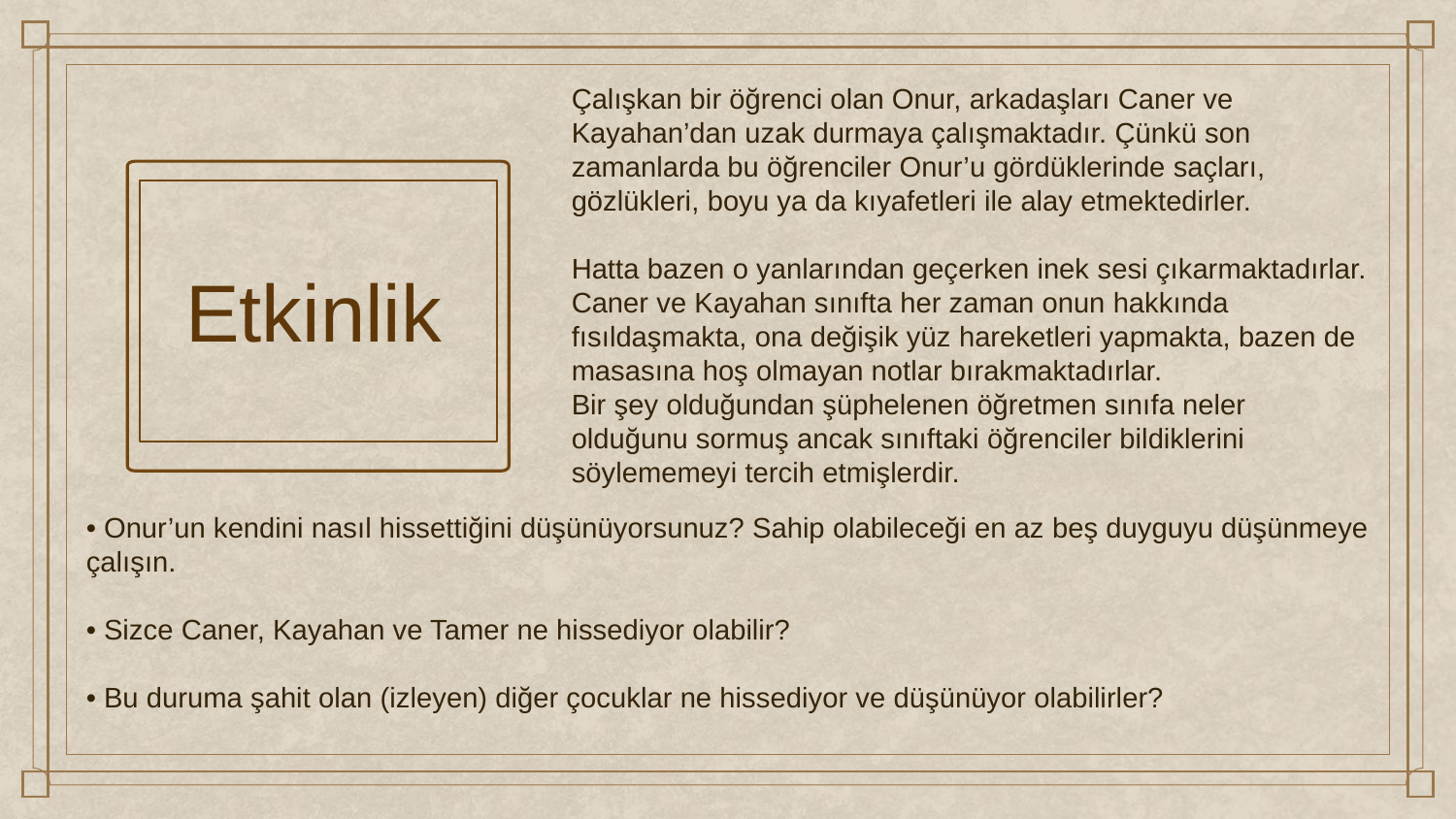

Çalışkan bir öğrenci olan Onur, arkadaşları Caner ve Kayahan’dan uzak durmaya çalışmaktadır. Çünkü son zamanlarda bu öğrenciler Onur’u gördüklerinde saçları, gözlükleri, boyu ya da kıyafetleri ile alay etmektedirler.

Hatta bazen o yanlarından geçerken inek sesi çıkarmaktadırlar. Caner ve Kayahan sınıfta her zaman onun hakkında fısıldaşmakta, ona değişik yüz hareketleri yapmakta, bazen de masasına hoş olmayan notlar bırakmaktadırlar.
Bir şey olduğundan şüphelenen öğretmen sınıfa neler olduğunu sormuş ancak sınıftaki öğrenciler bildiklerini söylememeyi tercih etmişlerdir.

Etkinlik
• Onur’un kendini nasıl hissettiğini düşünüyorsunuz? Sahip olabileceği en az beş duyguyu düşünmeye çalışın.

• Sizce Caner, Kayahan ve Tamer ne hissediyor olabilir?

• Bu duruma şahit olan (izleyen) diğer çocuklar ne hissediyor ve düşünüyor olabilirler?